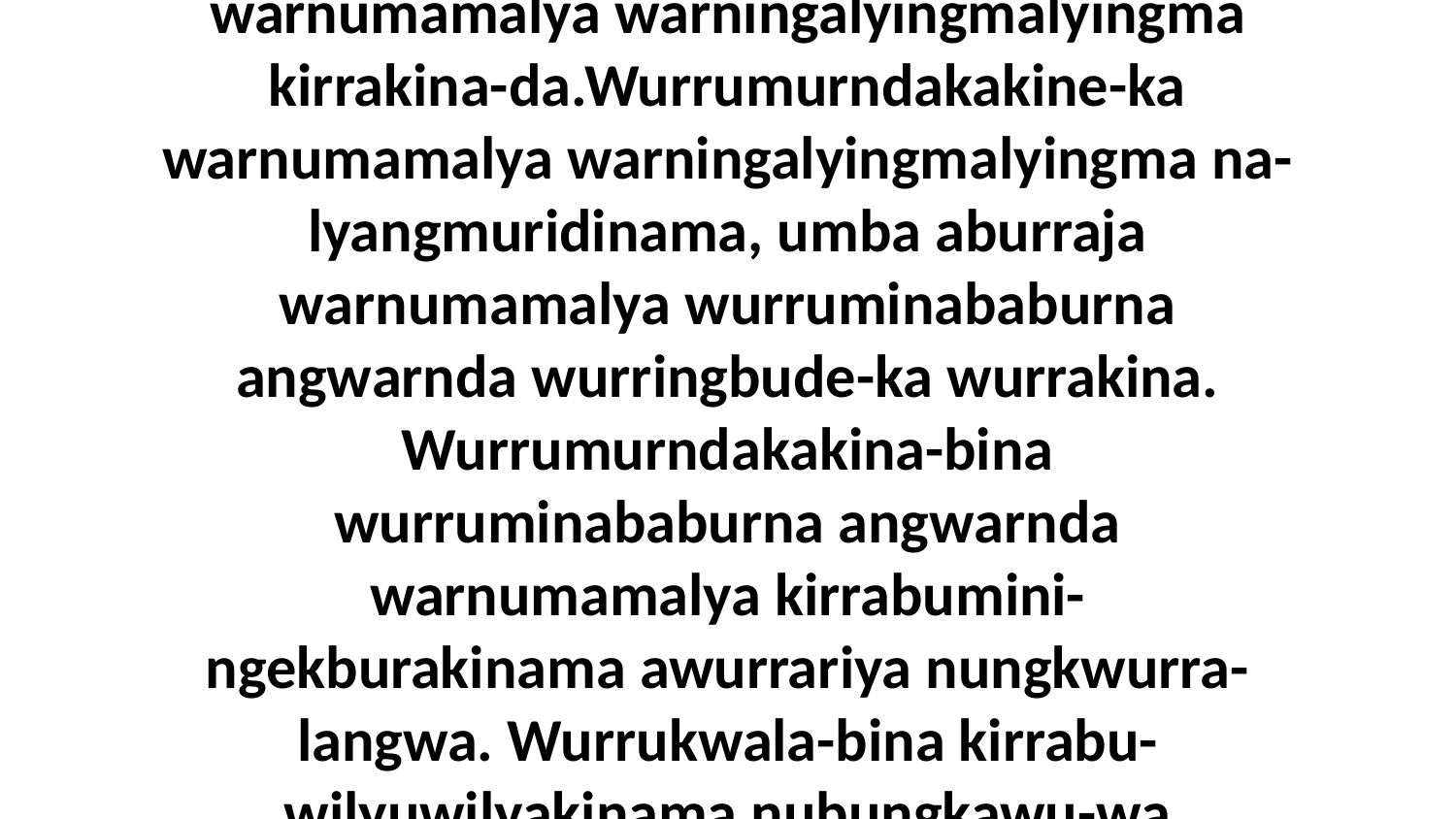

6 Umba nungkwurraja karnumamalya kirre-yelijuwama wurrumurndakakina warnumamalya warningalyingmalyingma kirrakina-da.Wurrumurndakakine-ka warnumamalya warningalyingmalyingma na-lyangmuridinama, umba aburraja warnumamalya wurruminababurna angwarnda wurringbude-ka wurrakina. Wurrumurndakakina-bina wurruminababurna angwarnda warnumamalya kirrabumini-ngekburakinama awurrariya nungkwurra-langwa. Wurrukwala-bina kirrabu-wilyuwilyakinama nubungkawu-wa kajungwa yikeni-dideni-yada nakina medirra-manja nungkwurruwa karnumamalya.